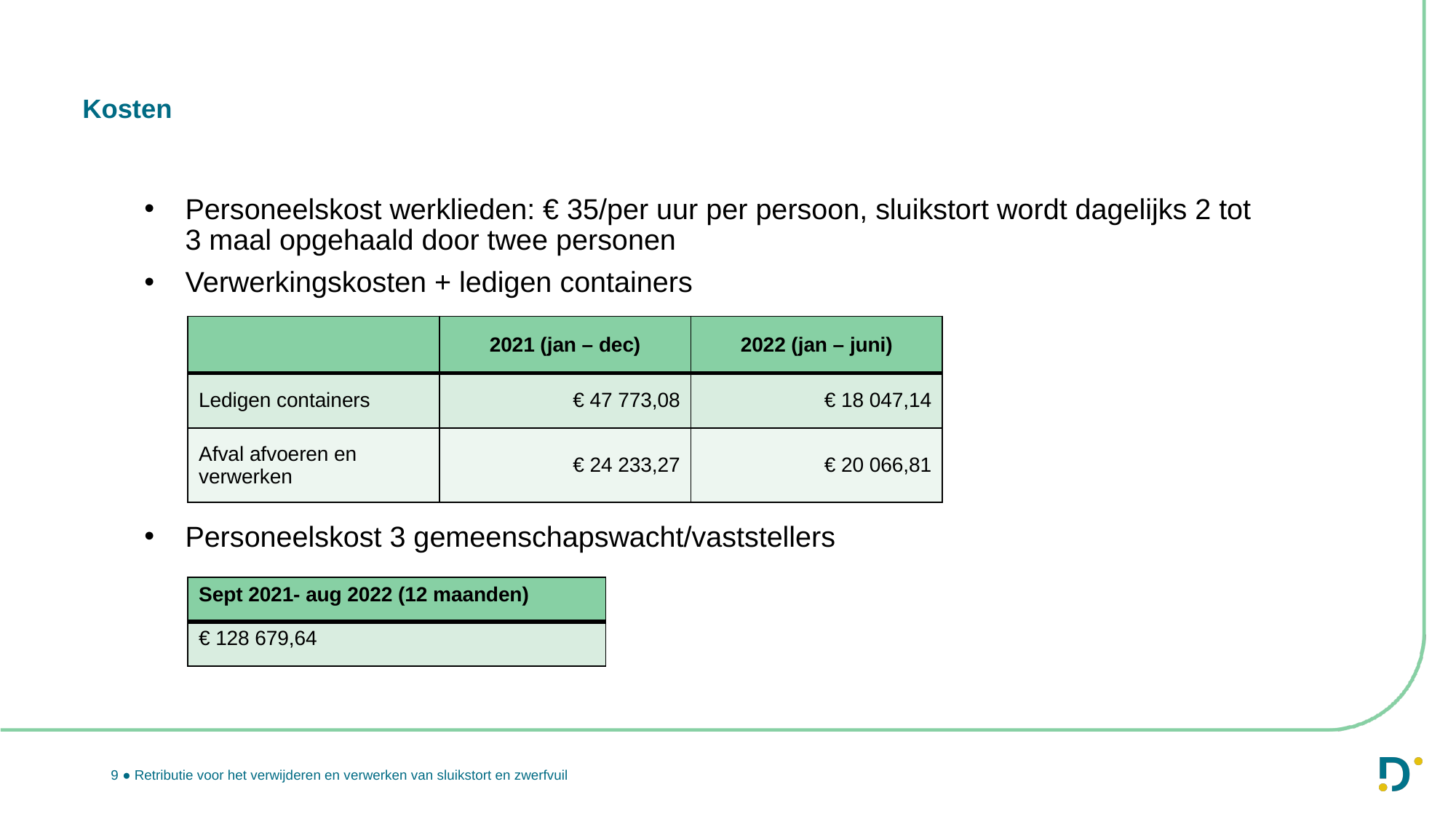

# Kosten

Personeelskost werklieden: € 35/per uur per persoon, sluikstort wordt dagelijks 2 tot 3 maal opgehaald door twee personen
Verwerkingskosten + ledigen containers

Personeelskost 3 gemeenschapswacht/vaststellers

|  | 2021 (jan – dec) | 2022 (jan – juni) |
| --- | --- | --- |
| Ledigen containers | € 47 773,08 | € 18 047,14 |
| Afval afvoeren en verwerken | € 24 233,27 | € 20 066,81 |
| Sept 2021- aug 2022 (12 maanden) |
| --- |
| € 128 679,64 |
9 ● Retributie voor het verwijderen en verwerken van sluikstort en zwerfvuil